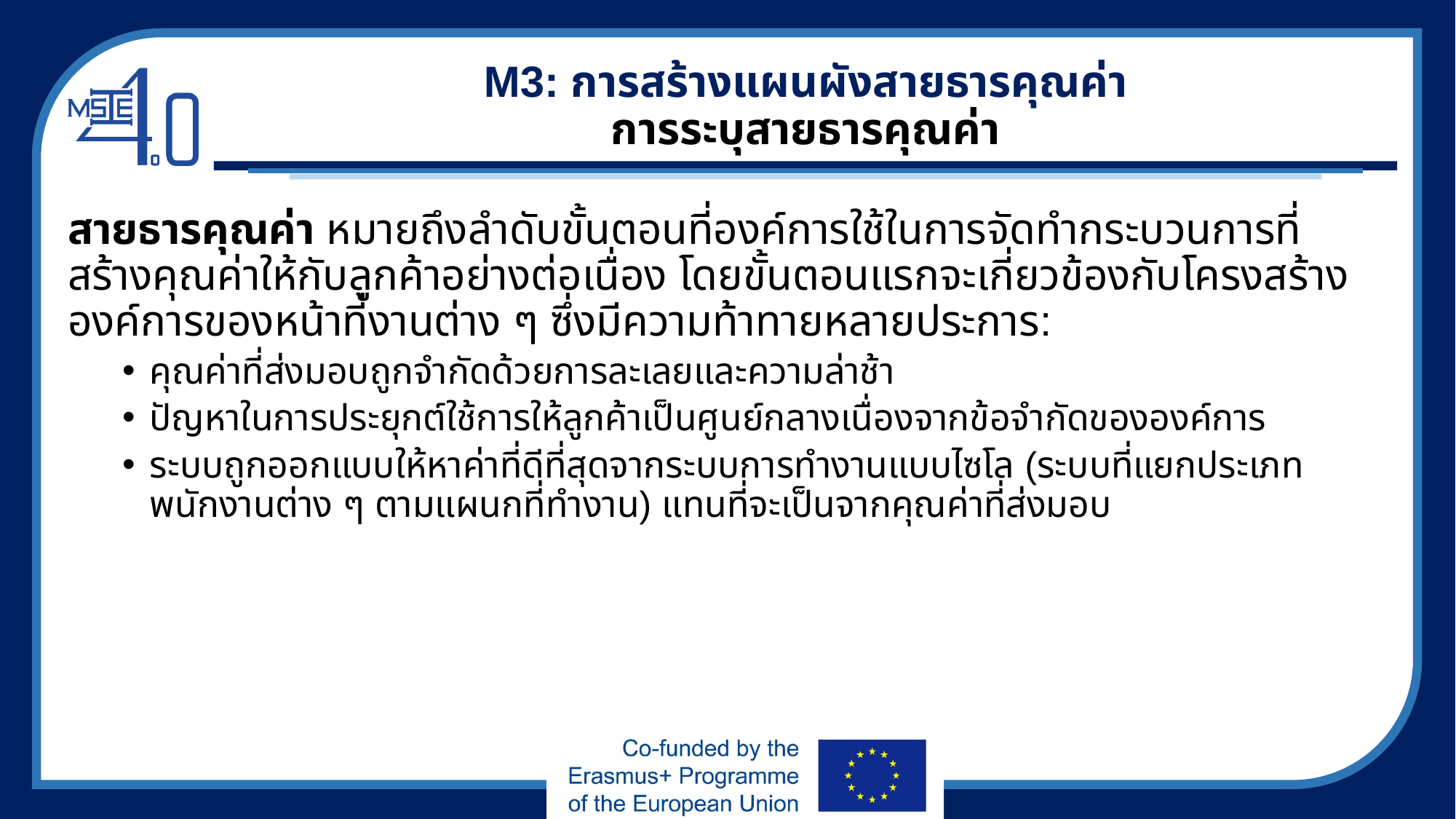

# M3: การสร้างแผนผังสายธารคุณค่า การระบุสายธารคุณค่า
สายธารคุณค่า หมายถึงลำดับขั้นตอนที่องค์การใช้ในการจัดทำกระบวนการที่สร้างคุณค่าให้กับลูกค้าอย่างต่อเนื่อง โดยขั้นตอนแรกจะเกี่ยวข้องกับโครงสร้างองค์การของหน้าที่งานต่าง ๆ ซึ่งมีความท้าทายหลายประการ:
คุณค่าที่ส่งมอบถูกจำกัดด้วยการละเลยและความล่าช้า
ปัญหาในการประยุกต์ใช้การให้ลูกค้าเป็นศูนย์กลางเนื่องจากข้อจำกัดขององค์การ
ระบบถูกออกแบบให้หาค่าที่ดีที่สุดจากระบบการทำงานแบบไซโล (ระบบที่แยกประเภทพนักงานต่าง ๆ ตามแผนกที่ทำงาน) แทนที่จะเป็นจากคุณค่าที่ส่งมอบ